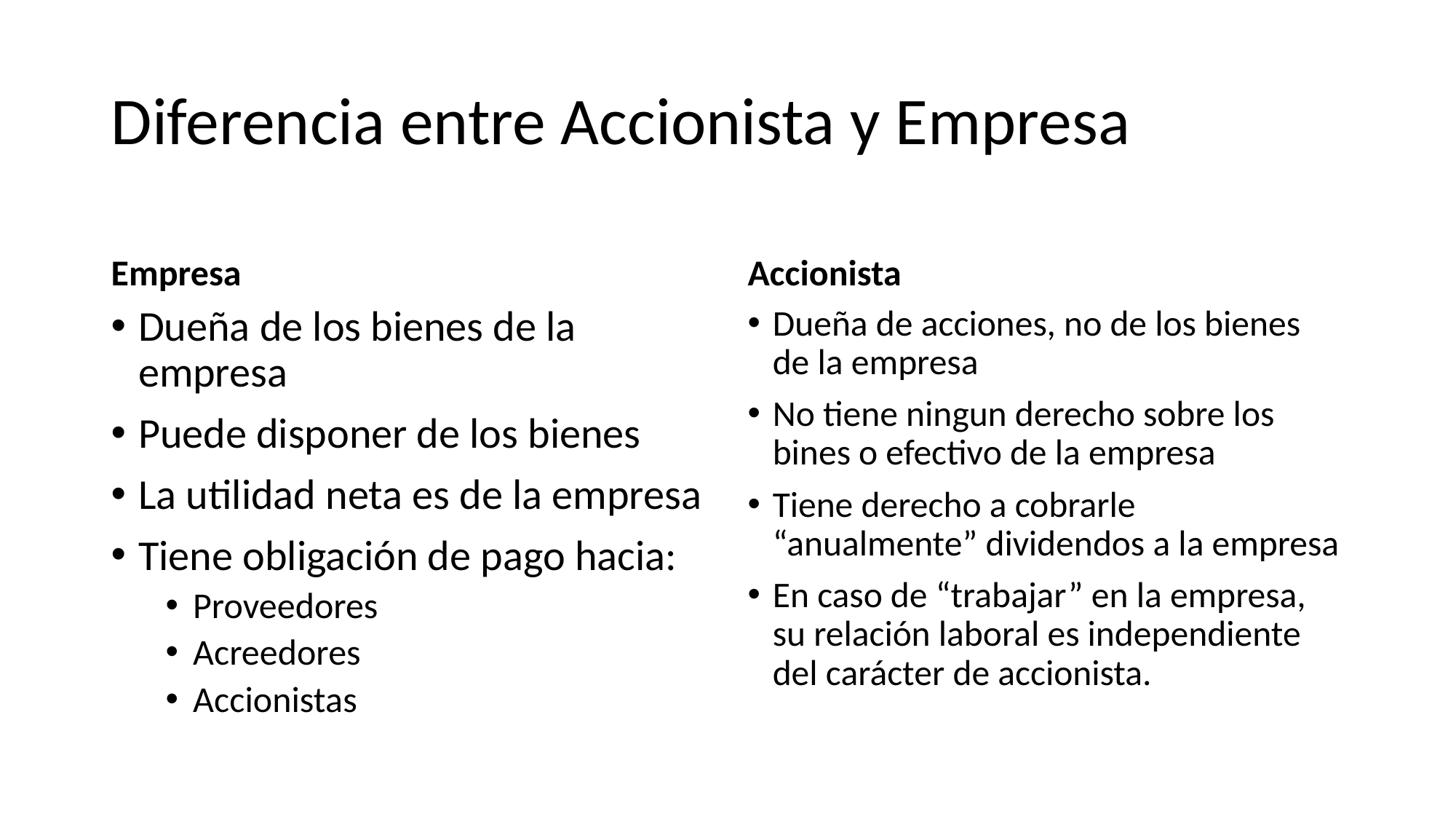

# Diferencia entre Accionista y Empresa
Empresa
Accionista
Dueña de los bienes de la empresa
Puede disponer de los bienes
La utilidad neta es de la empresa
Tiene obligación de pago hacia:
Proveedores
Acreedores
Accionistas
Dueña de acciones, no de los bienes de la empresa
No tiene ningun derecho sobre los bines o efectivo de la empresa
Tiene derecho a cobrarle “anualmente” dividendos a la empresa
En caso de “trabajar” en la empresa, su relación laboral es independiente del carácter de accionista.